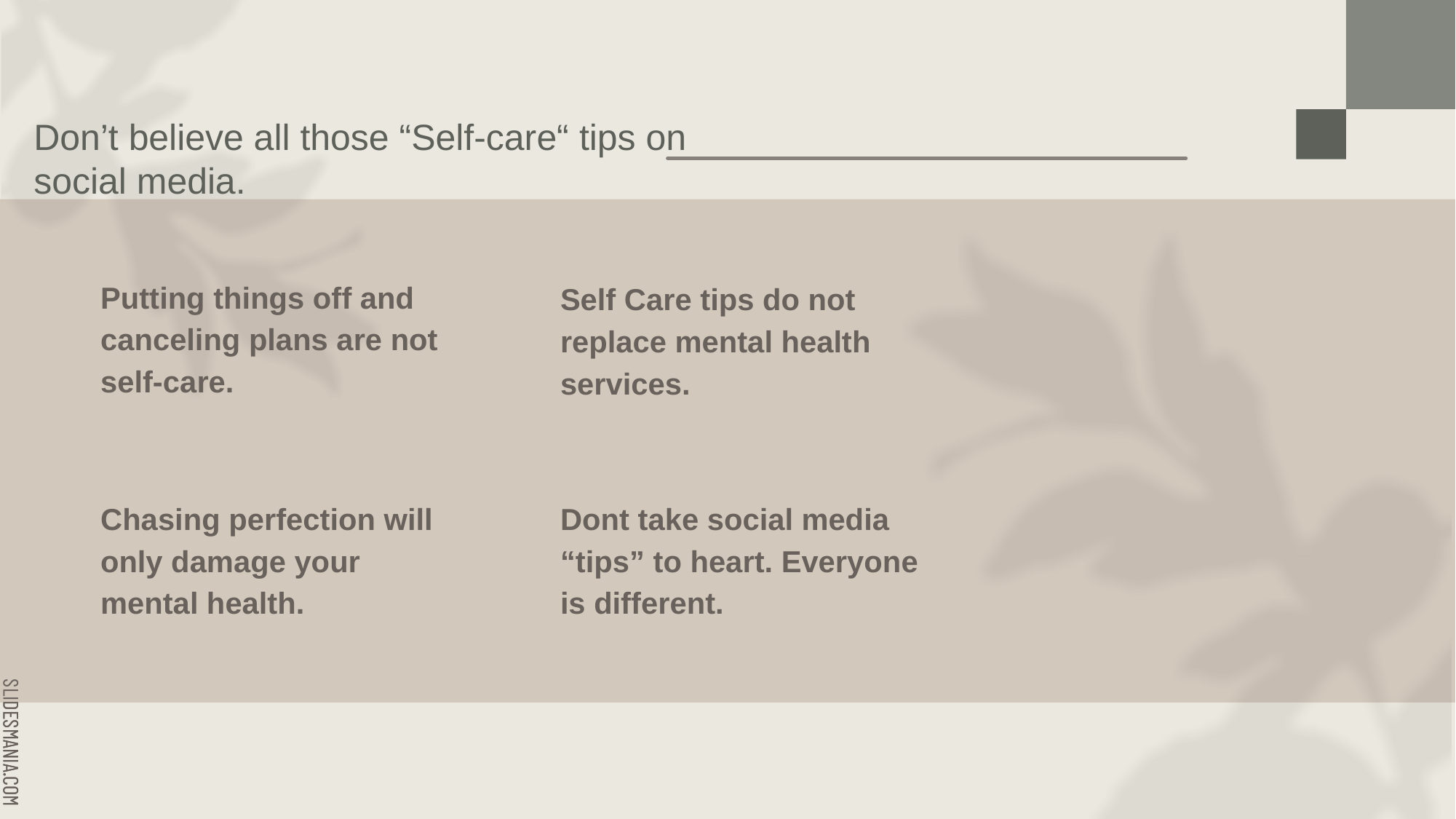

# Don’t believe all those “Self-care“ tips on social media.
Putting things off and canceling plans are not self-care.
Self Care tips do not replace mental health services.
Chasing perfection will only damage your mental health.
Dont take social media “tips” to heart. Everyone is different.